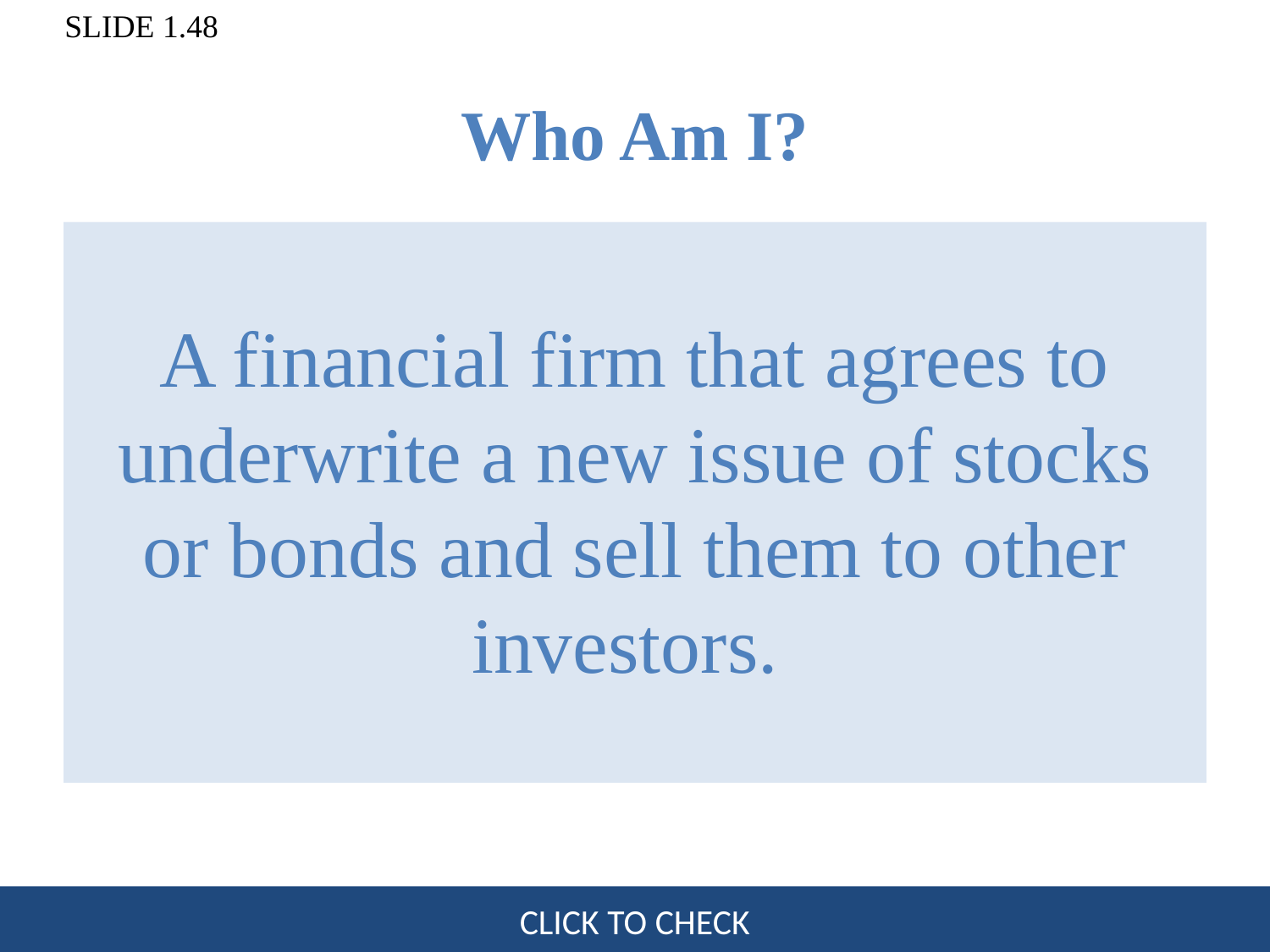

# Who Am I?

A financial firm that agrees to underwrite a new issue of stocks or bonds and sell them to other investors.
CLICK TO CHECK